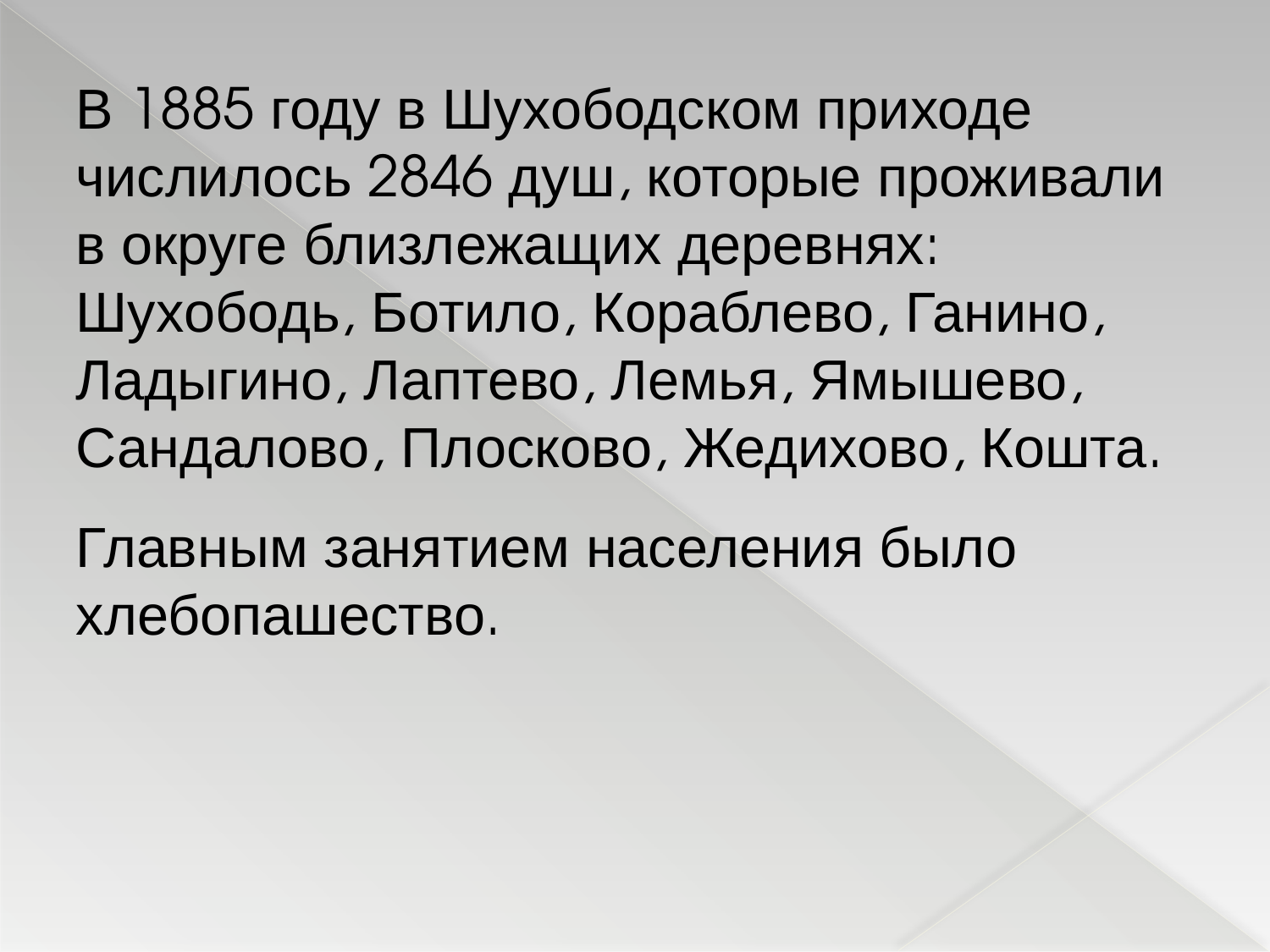

В 1885 году в Шухободском приходе числилось 2846 душ, которые проживали в округе близлежащих деревнях: Шухободь, Ботило, Кораблево, Ганино, Ладыгино, Лаптево, Лемья, Ямышево, Сандалово, Плосково, Жедихово, Кошта.
Главным занятием населения было хлебопашество.